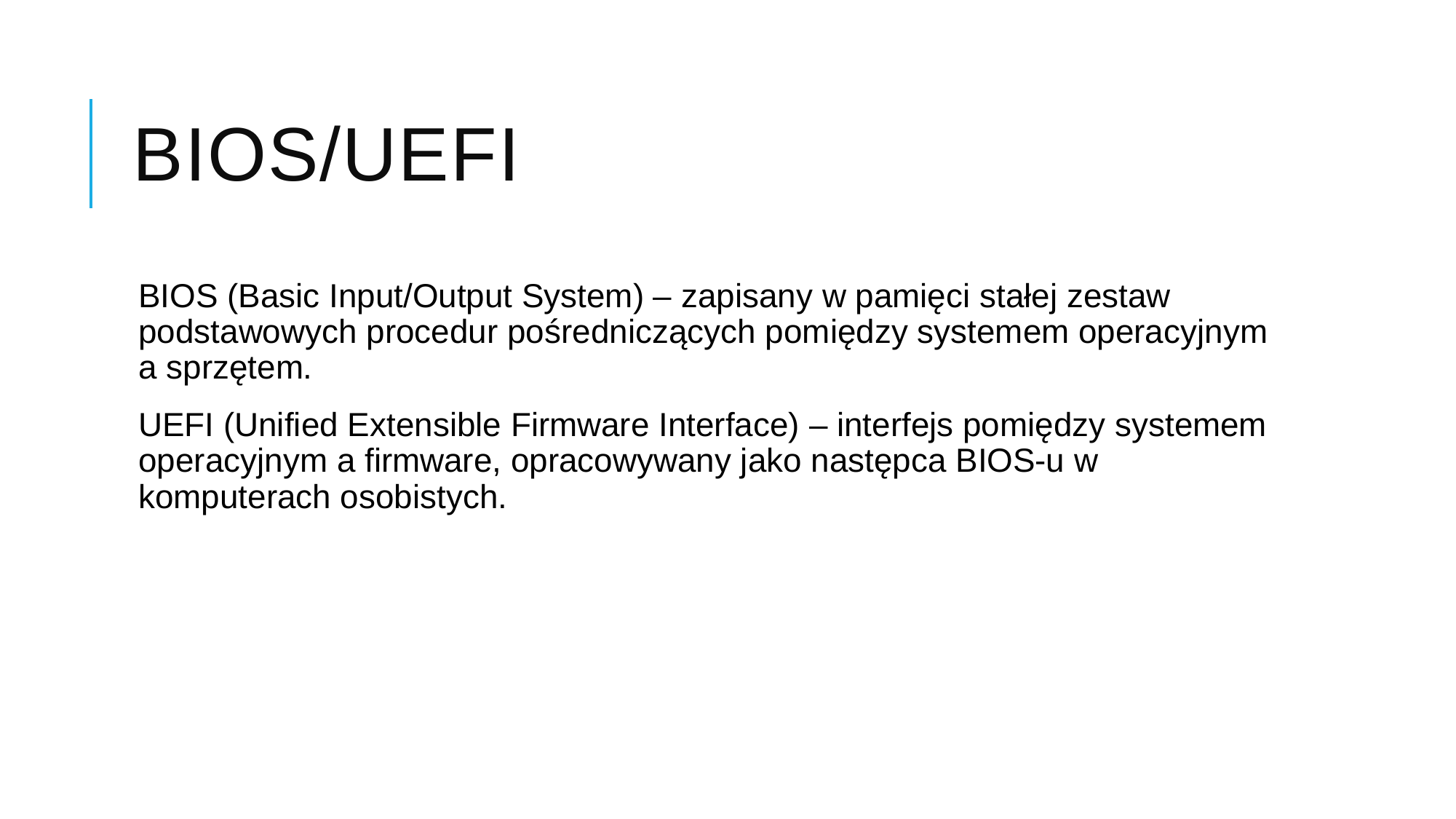

# BIOS/UEFI
BIOS (Basic Input/Output System) – zapisany w pamięci stałej zestaw podstawowych procedur pośredniczących pomiędzy systemem operacyjnym a sprzętem.
UEFI (Unified Extensible Firmware Interface) – interfejs pomiędzy systemem operacyjnym a firmware, opracowywany jako następca BIOS-u w komputerach osobistych.